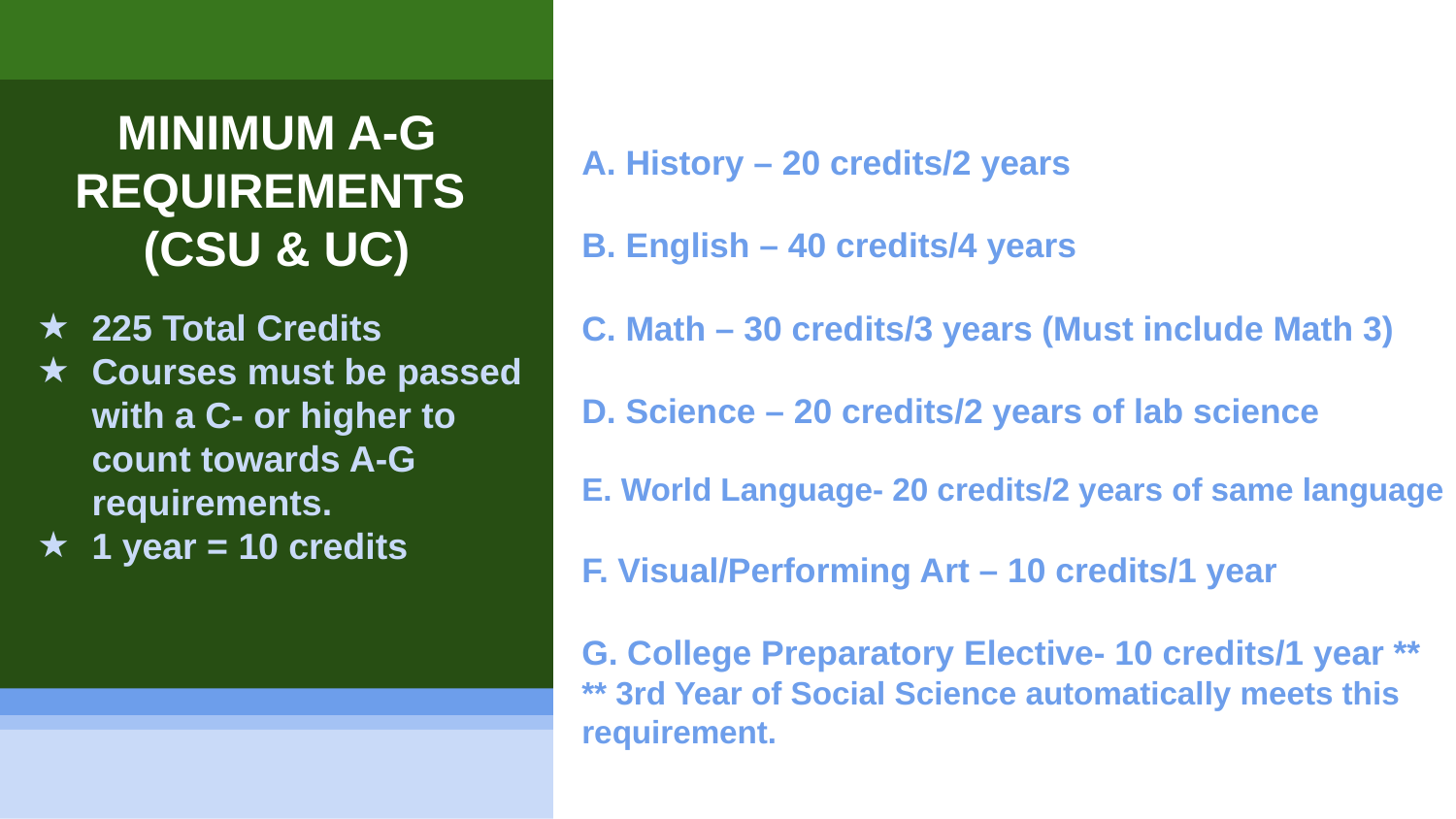

A. History – 20 credits/2 years
B. English – 40 credits/4 years
C. Math – 30 credits/3 years (Must include Math 3)
D. Science – 20 credits/2 years of lab science
E. World Language- 20 credits/2 years of same language
F. Visual/Performing Art – 10 credits/1 year
G. College Preparatory Elective- 10 credits/1 year **
** 3rd Year of Social Science automatically meets this requirement.

# MINIMUM A-G REQUIREMENTS
(CSU & UC)
225 Total Credits
Courses must be passed with a C- or higher to count towards A-G requirements.
1 year = 10 credits